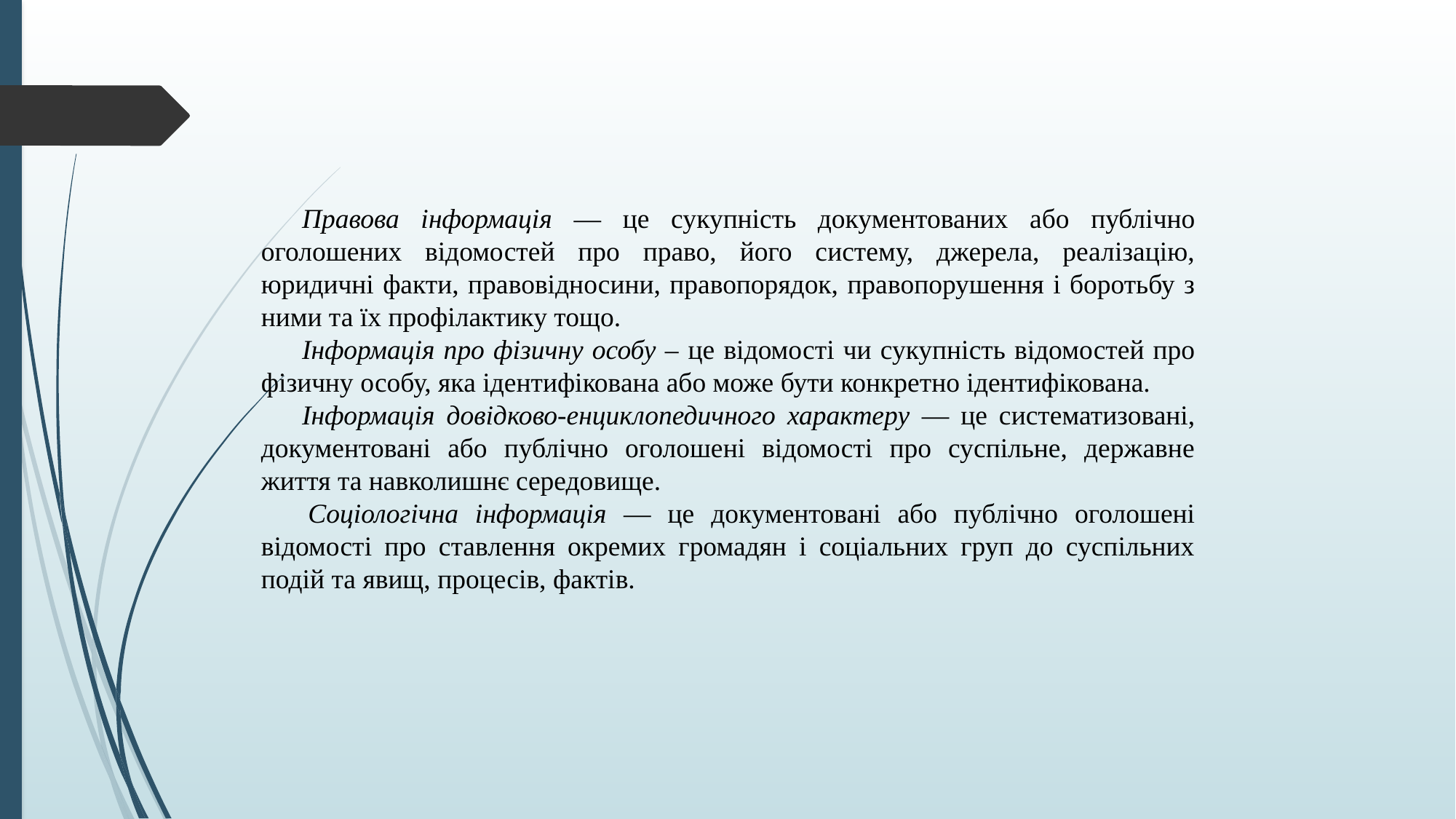

Правова інформація — це сукупність документованих або публічно оголошених відомостей про право, його систему, джерела, реалізацію, юридичні факти, правовідносини, правопорядок, правопорушення і боротьбу з ними та їх профілактику тощо.
Інформація про фізичну особу – це відомості чи сукупність відомостей про фізичну особу, яка ідентифікована або може бути конкретно ідентифікована.
Інформація довідково-енциклопедичного характеру — це систематизовані, документовані або публічно оголошені відомості про суспільне, державне життя та навколишнє середовище.
Соціологічна інформація — це документовані або публічно оголошені відомості про ставлення окремих громадян і соціальних груп до суспільних подій та явищ, процесів, фактів.